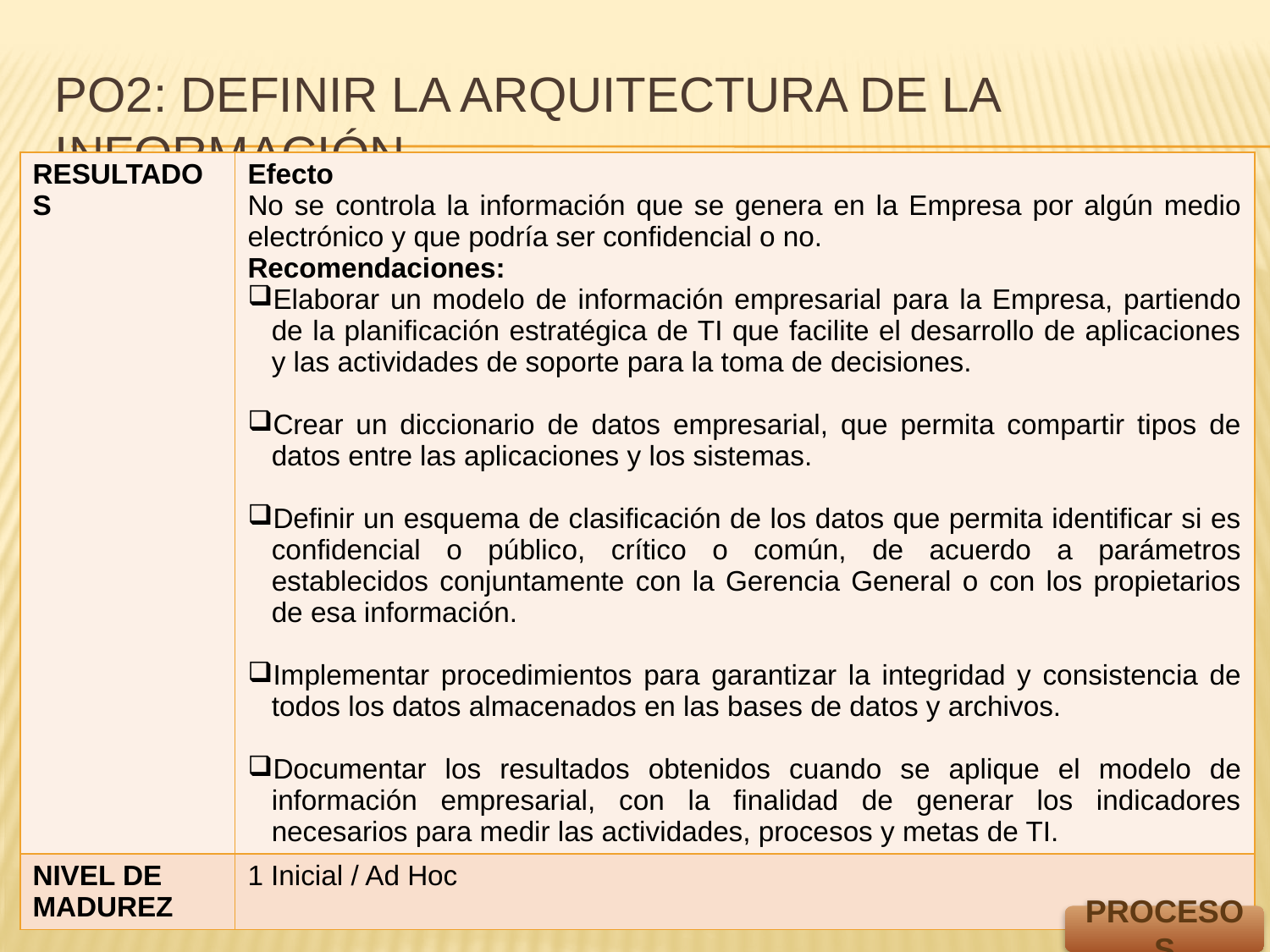

# PO2: DEFINIR LA ARQUITECTURA DE LA INFORMACIÓN
| RESULTADOS | Efecto No se controla la información que se genera en la Empresa por algún medio electrónico y que podría ser confidencial o no. Recomendaciones: Elaborar un modelo de información empresarial para la Empresa, partiendo de la planificación estratégica de TI que facilite el desarrollo de aplicaciones y las actividades de soporte para la toma de decisiones. Crear un diccionario de datos empresarial, que permita compartir tipos de datos entre las aplicaciones y los sistemas. Definir un esquema de clasificación de los datos que permita identificar si es confidencial o público, crítico o común, de acuerdo a parámetros establecidos conjuntamente con la Gerencia General o con los propietarios de esa información. Implementar procedimientos para garantizar la integridad y consistencia de todos los datos almacenados en las bases de datos y archivos.   Documentar los resultados obtenidos cuando se aplique el modelo de información empresarial, con la finalidad de generar los indicadores necesarios para medir las actividades, procesos y metas de TI. |
| --- | --- |
| NIVEL DE MADUREZ | 1 Inicial / Ad Hoc |
PROCESOS